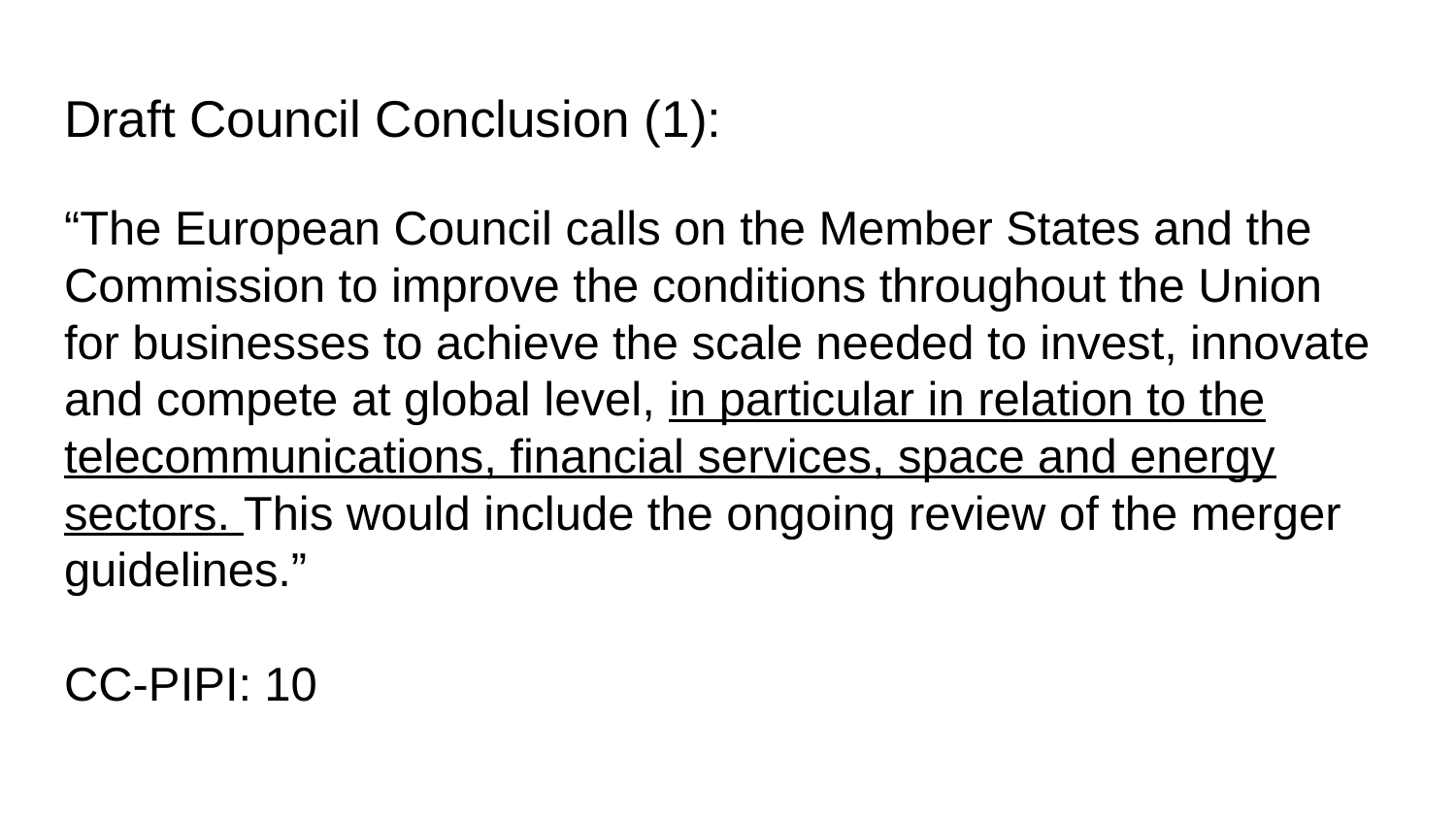

# Draft Council Conclusion (1):
“The European Council calls on the Member States and the Commission to improve the conditions throughout the Union for businesses to achieve the scale needed to invest, innovate and compete at global level, in particular in relation to the telecommunications, financial services, space and energy sectors. This would include the ongoing review of the merger guidelines.”

CC-PIPI: 10